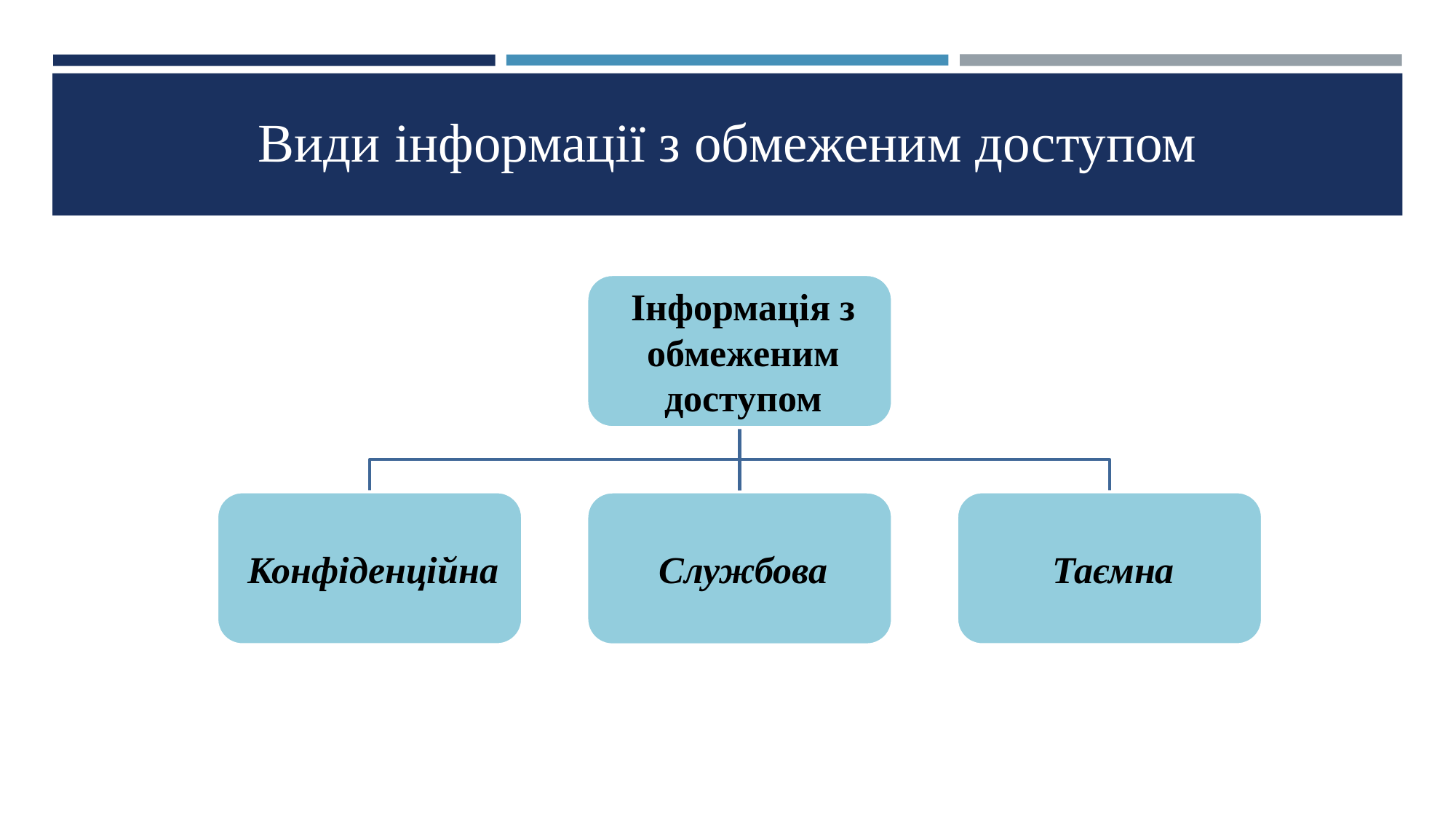

# Види інформації з обмеженим доступом
Інформація з обмеженим доступом
Конфіденційна

Службова

Таємна